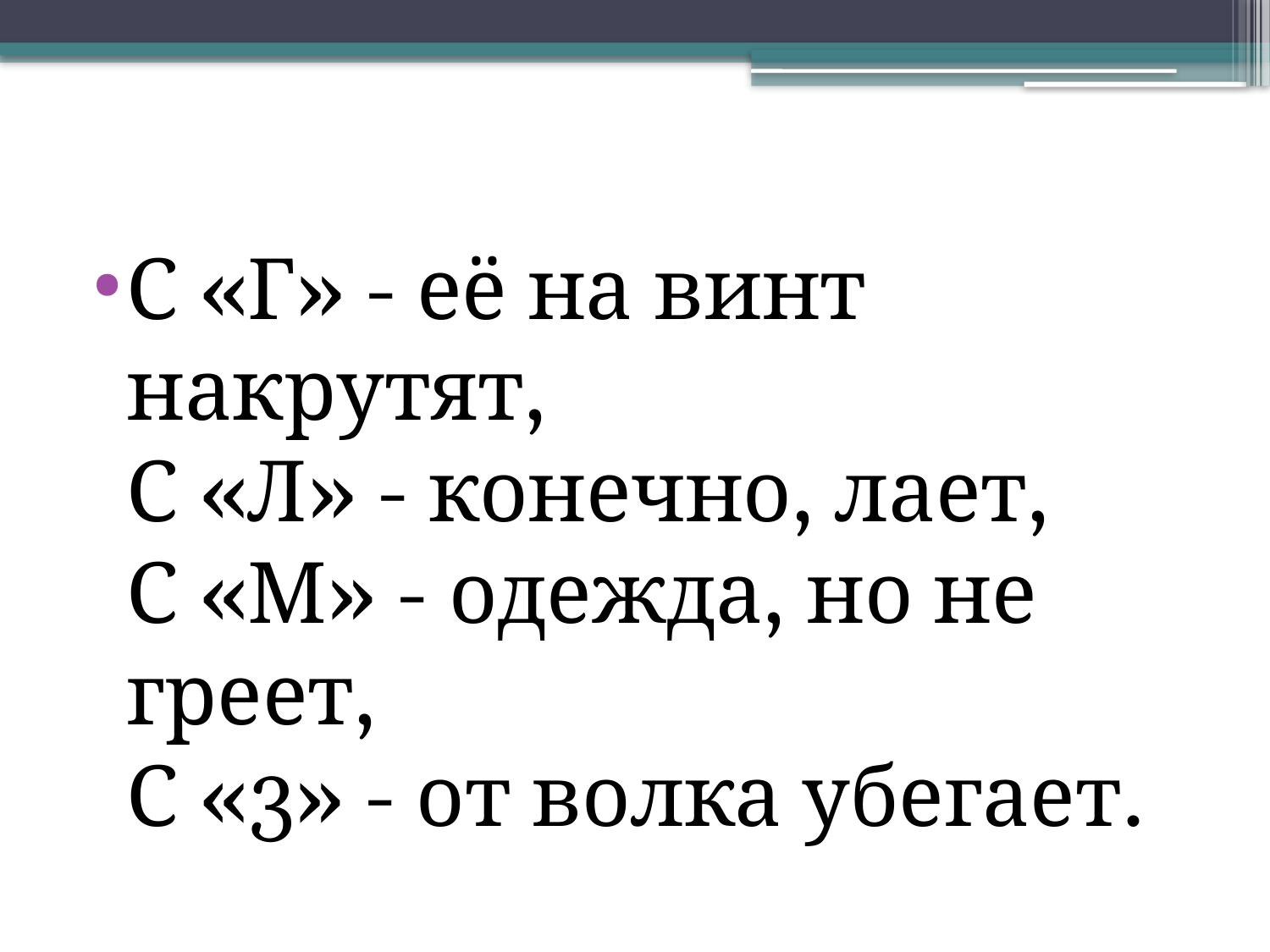

С «Г» - её на винт накрутят,
С «Л» - конечно, лает,
С «М» - одежда, но не греет,
С «3» - от волка убегает.